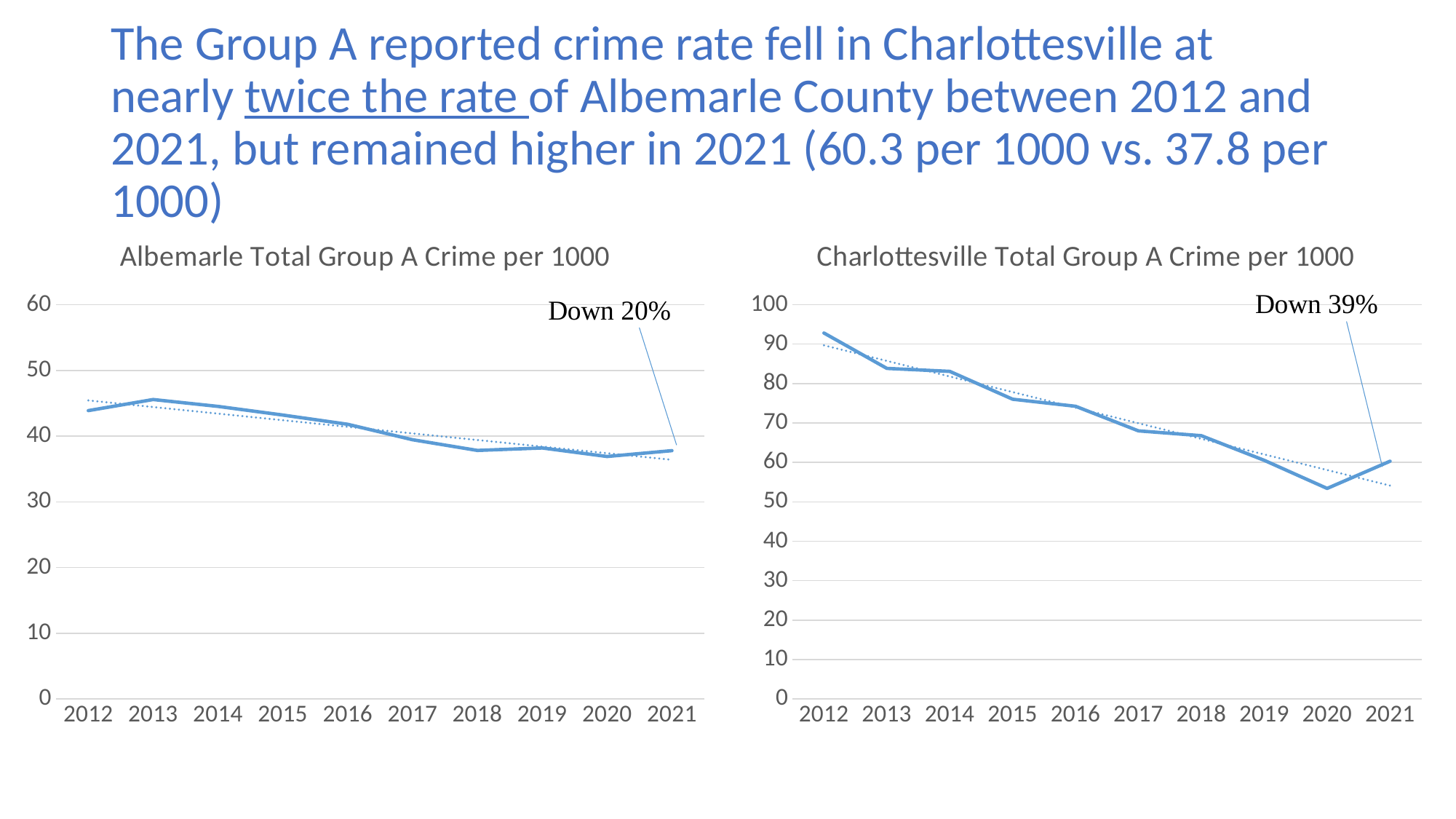

# The Group A reported crime rate fell in Charlottesville at nearly twice the rate of Albemarle County between 2012 and 2021, but remained higher in 2021 (60.3 per 1000 vs. 37.8 per 1000)

### Chart: Albemarle Total Group A Crime per 1000

| Category | Albemarle Group A Crime per 1000 |
|---|---|
| 2012 | 43.8789072114201 |
| 2013 | 45.565603371913 |
| 2014 | 44.5196563394949 |
| 2015 | 43.2075848873404 |
| 2016 | 41.8010689116965 |
| 2017 | 39.4532809641866 |
| 2018 | 37.8225130938245 |
| 2019 | 38.1965330562695 |
| 2020 | 36.899000407074 |
| 2021 | 37.7892749772775 |

### Chart: Charlottesville Total Group A Crime per 1000

| Category | Charlottesville Group A Crime per 1000 |
|---|---|
| 2012 | 92.8050052137643 |
| 2013 | 83.8427385625121 |
| 2014 | 83.0839419877362 |
| 2015 | 76.0215722879071 |
| 2016 | 74.2393674471684 |
| 2017 | 68.000488480013 |
| 2018 | 66.7803007244171 |
| 2019 | 60.5315060694171 |
| 2020 | 53.3904989180335 |
| 2021 | 60.2987529121557 |